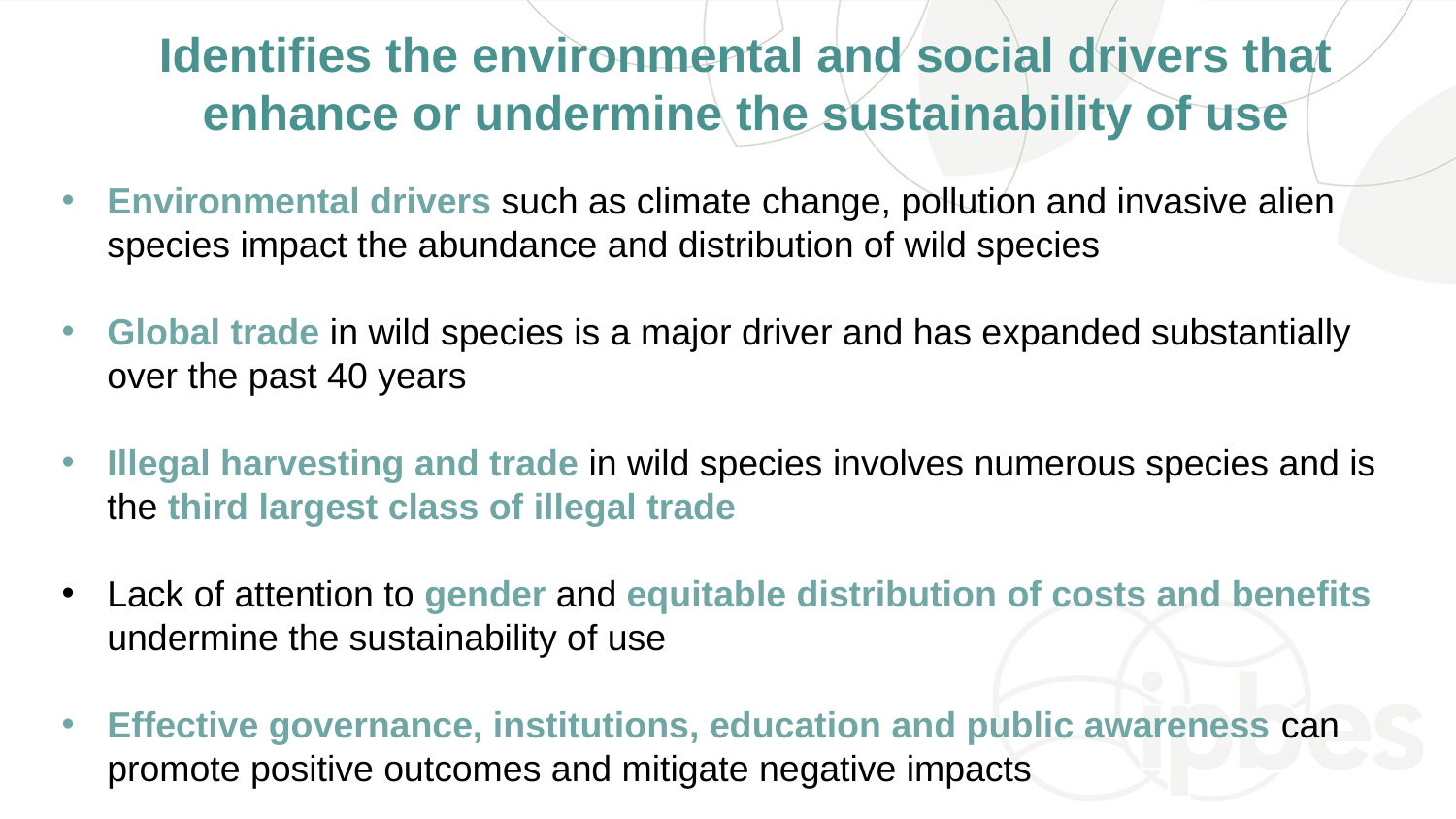

Identifies the environmental and social drivers that enhance or undermine the sustainability of use
Environmental drivers such as climate change, pollution and invasive alien species impact the abundance and distribution of wild species

Global trade in wild species is a major driver and has expanded substantially over the past 40 years

Illegal harvesting and trade in wild species involves numerous species and is the third largest class of illegal trade

Lack of attention to gender and equitable distribution of costs and benefits undermine the sustainability of use

Effective governance, institutions, education and public awareness can promote positive outcomes and mitigate negative impacts